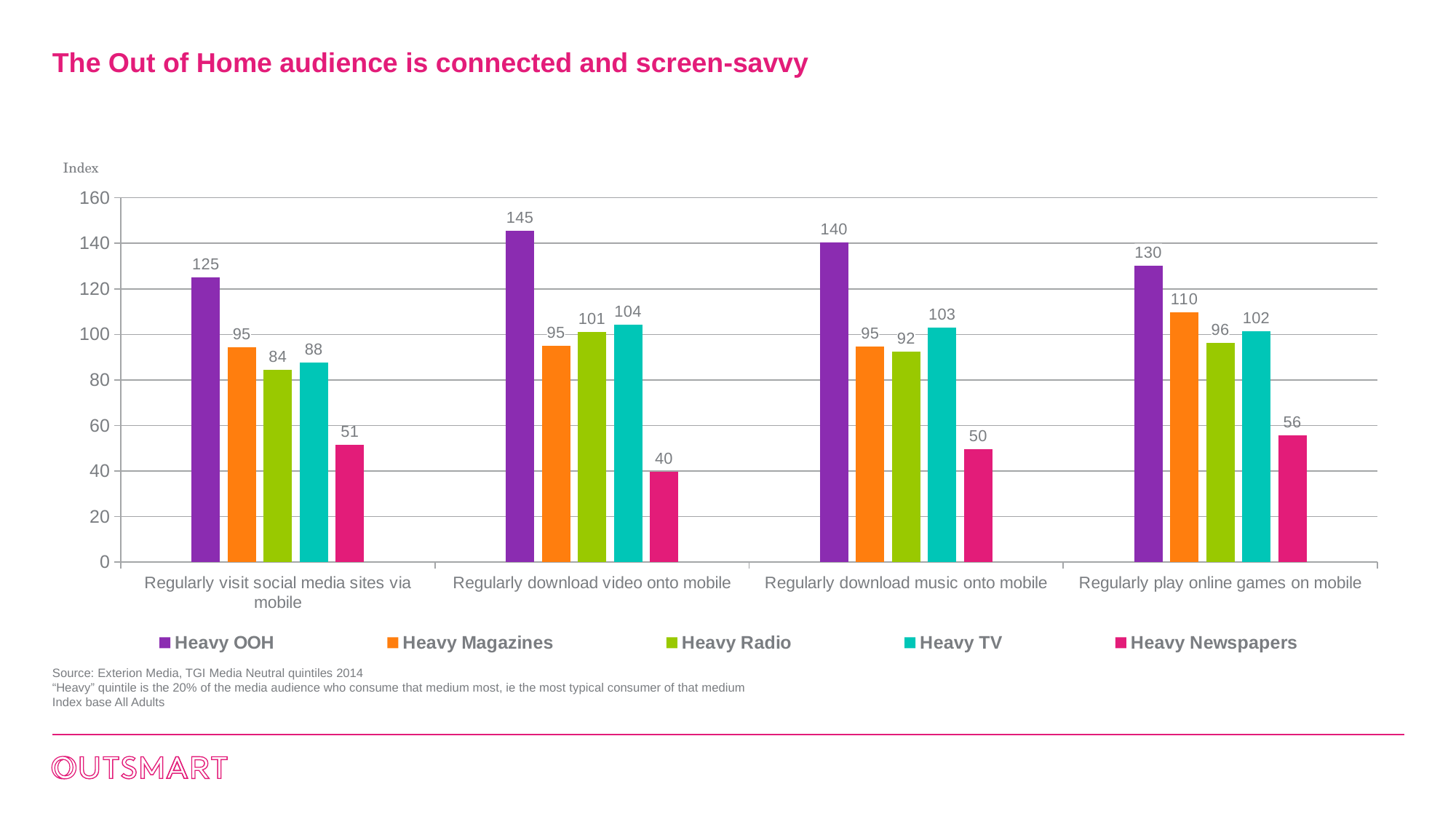

# The Out of Home audience is connected and screen-savvy
Index

### Chart

| Category | Heavy OOH | Heavy Magazines | Heavy Radio | Heavy TV | Heavy Newspapers |
|---|---|---|---|---|---|
| Regularly visit social media sites via mobile | 125.1 | 94.5 | 84.4 | 87.6 | 51.4 |
| Regularly download video onto mobile | 145.4 | 95.0 | 101.1 | 104.2 | 39.8 |
| Regularly download music onto mobile | 140.4 | 94.8 | 92.4 | 103.0 | 49.6 |
| Regularly play online games on mobile | 130.0 | 109.6 | 96.3 | 101.5 | 55.8 |
Source: Exterion Media, TGI Media Neutral quintiles 2014
“Heavy” quintile is the 20% of the media audience who consume that medium most, ie the most typical consumer of that medium
Index base All Adults